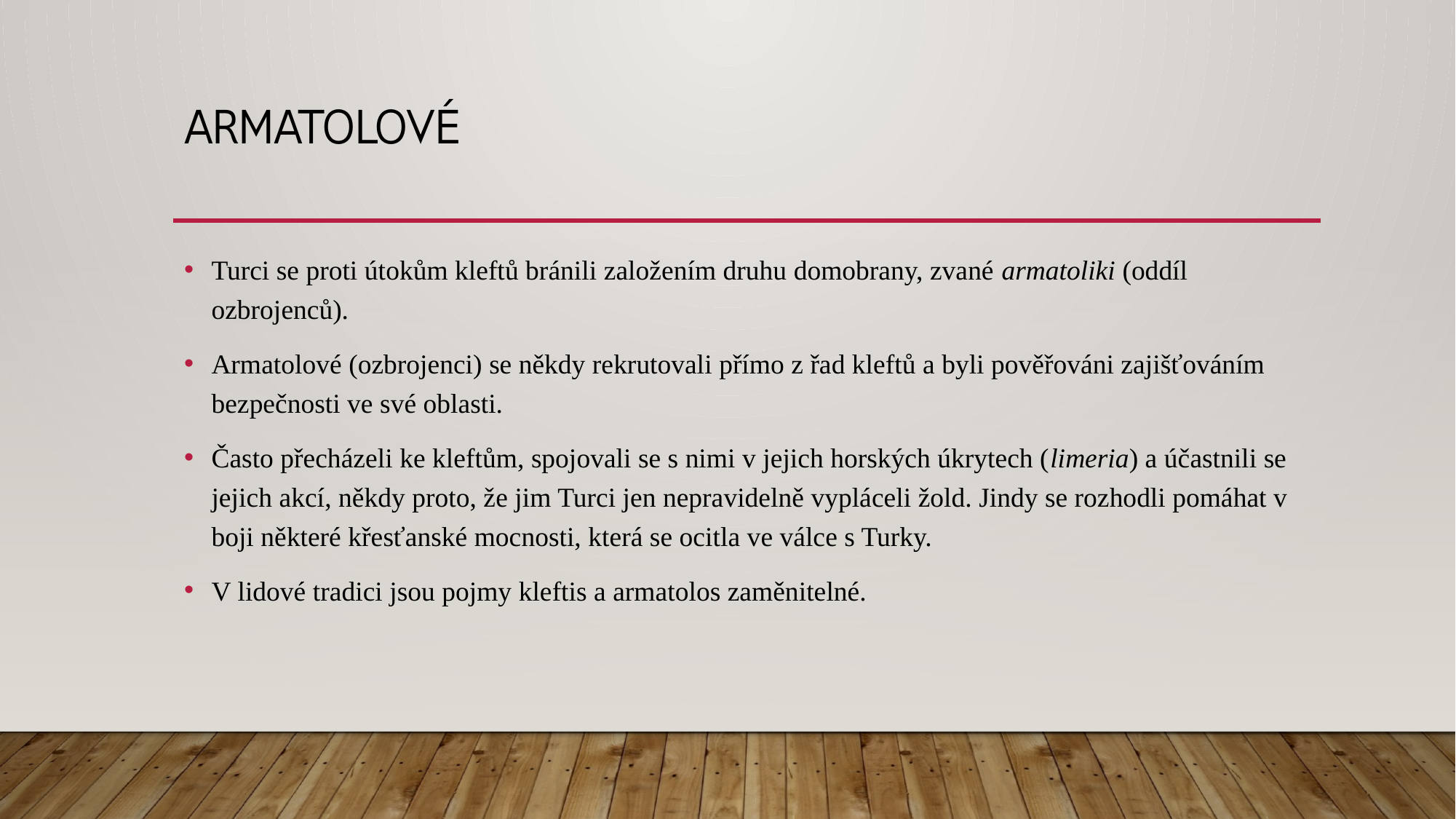

# ARMaTOLOVÉ
Turci se proti útokům kleftů bránili založením druhu domobrany, zvané armatoliki (oddíl ozbrojenců).
Armatolové (ozbrojenci) se někdy rekrutovali přímo z řad kleftů a byli pověřováni zajišťováním bezpečnosti ve své oblasti.
Často přecházeli ke kleftům, spojovali se s nimi v jejich horských úkrytech (limeria) a účastnili se jejich akcí, někdy proto, že jim Turci jen nepravidelně vypláceli žold. Jindy se rozhodli pomáhat v boji některé křesťanské mocnosti, která se ocitla ve válce s Turky.
V lidové tradici jsou pojmy kleftis a armatolos zaměnitelné.